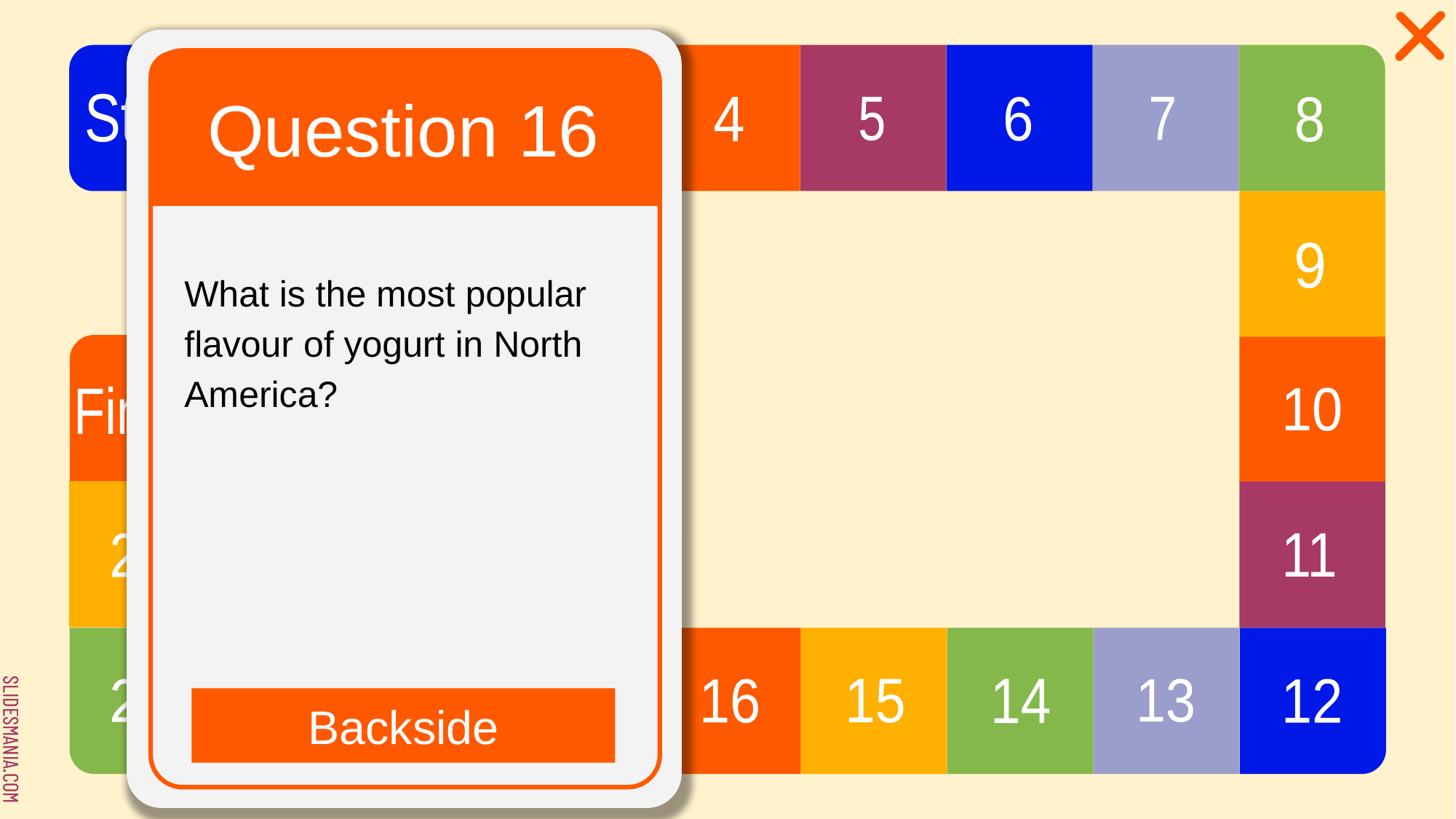

# Question 16
What is the most popular flavour of yogurt in North America?
Backside